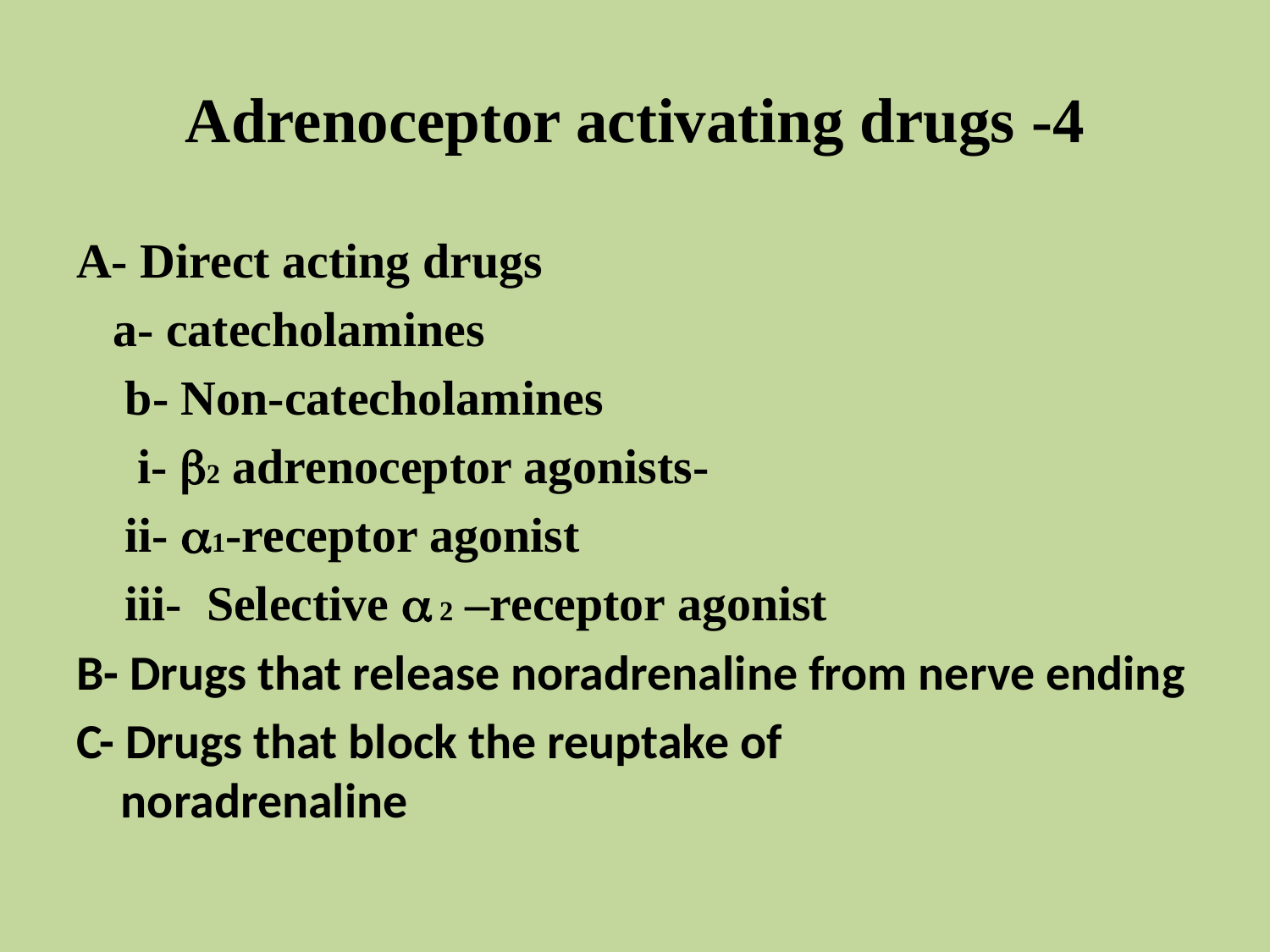

# 4- Adrenoceptor activating drugs
A- Direct acting drugs
   a- catecholamines
    b- Non-catecholamines
     i- β2 adrenoceptor agonists-
    ii- α1-receptor agonist
    iii-  Selective α 2 –receptor agonist
B- Drugs that release noradrenaline from nerve ending
C- Drugs that block the reuptake of                                 noradrenaline